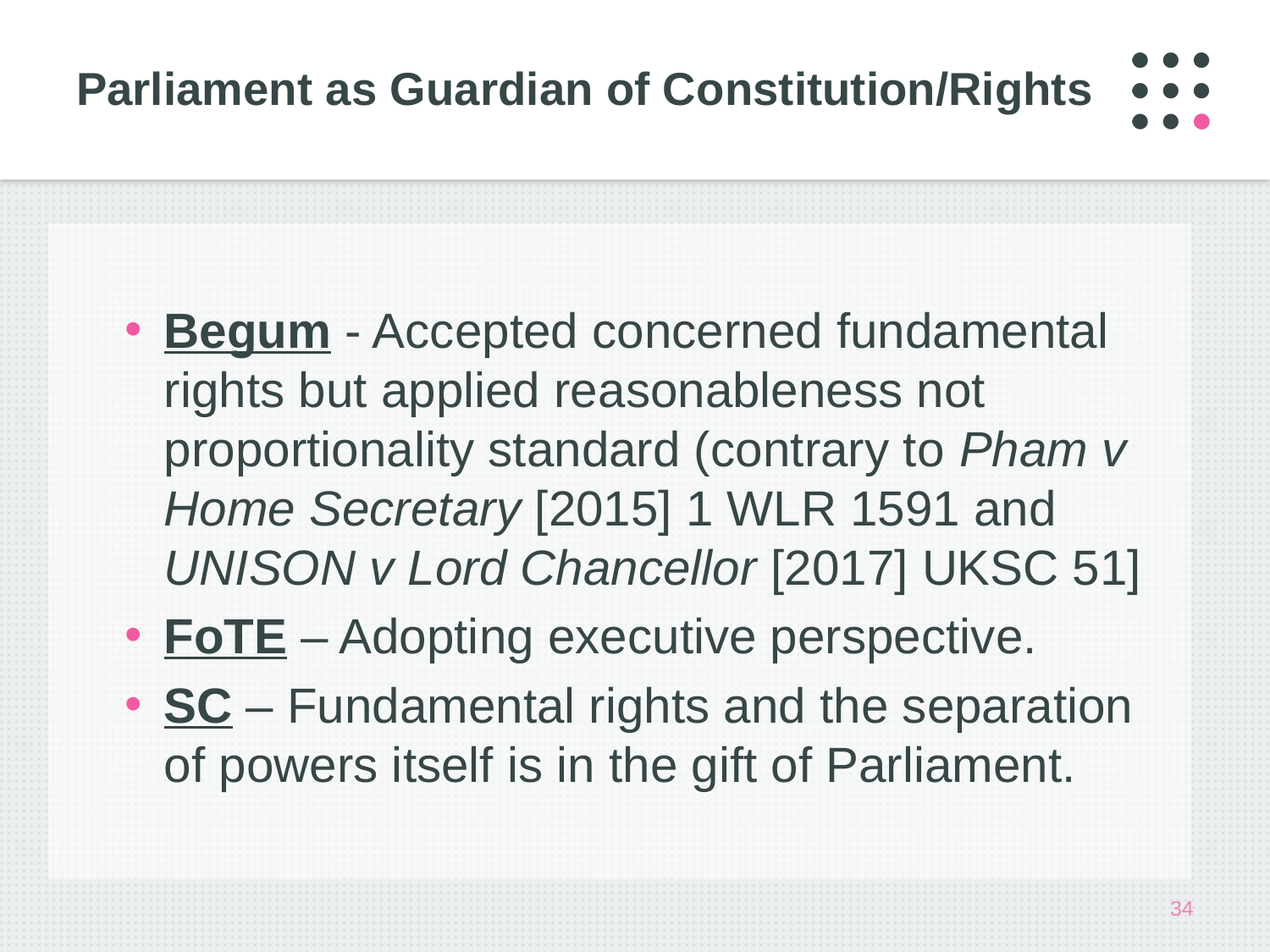

# Parliament as Guardian of Constitution/Rights

Begum - Accepted concerned fundamental rights but applied reasonableness not proportionality standard (contrary to Pham v Home Secretary [2015] 1 WLR 1591 and UNISON v Lord Chancellor [2017] UKSC 51]
FoTE – Adopting executive perspective.
SC – Fundamental rights and the separation of powers itself is in the gift of Parliament.
34